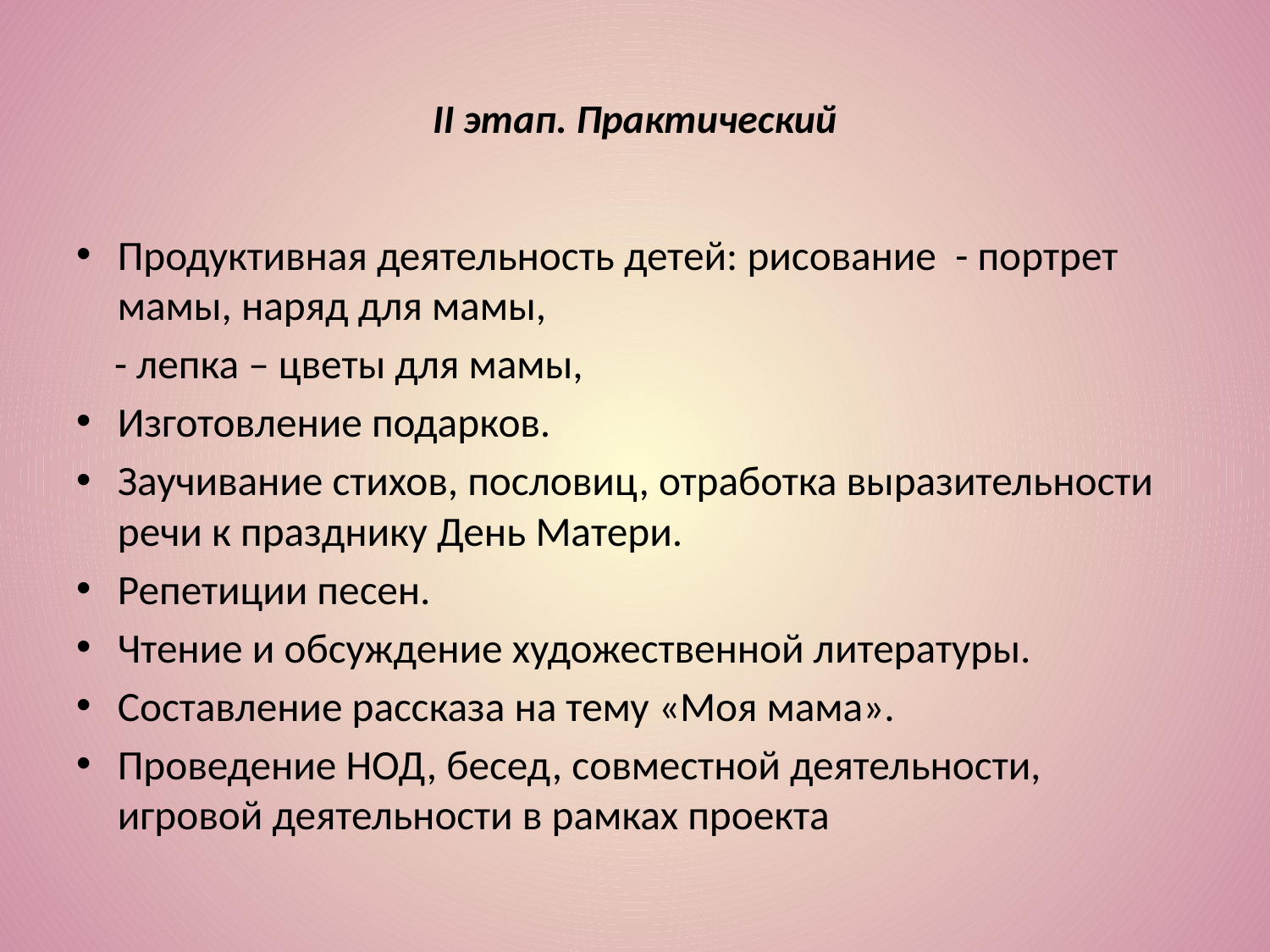

# II этап. Практический
Продуктивная деятельность детей: рисование  - портрет мамы, наряд для мамы,
    - лепка – цветы для мамы,
Изготовление подарков.
Заучивание стихов, пословиц, отработка выразительности речи к празднику День Матери.
Репетиции песен.
Чтение и обсуждение художественной литературы.
Составление рассказа на тему «Моя мама».
Проведение НОД, бесед, совместной деятельности, игровой деятельности в рамках проекта